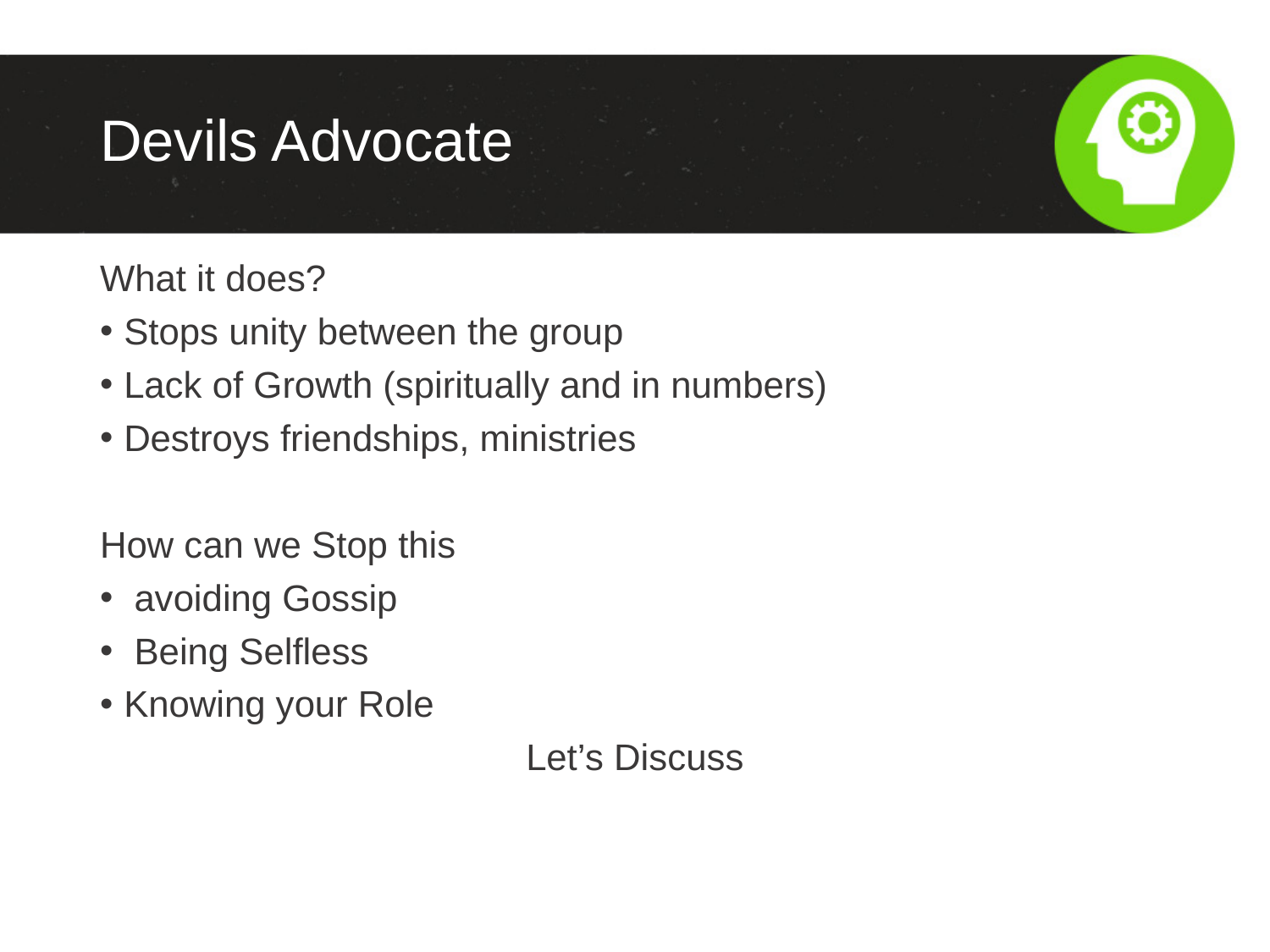

# Devils Advocate
What it does?
Stops unity between the group
Lack of Growth (spiritually and in numbers)
Destroys friendships, ministries

How can we Stop this
 avoiding Gossip
 Being Selfless
Knowing your Role
Let’s Discuss